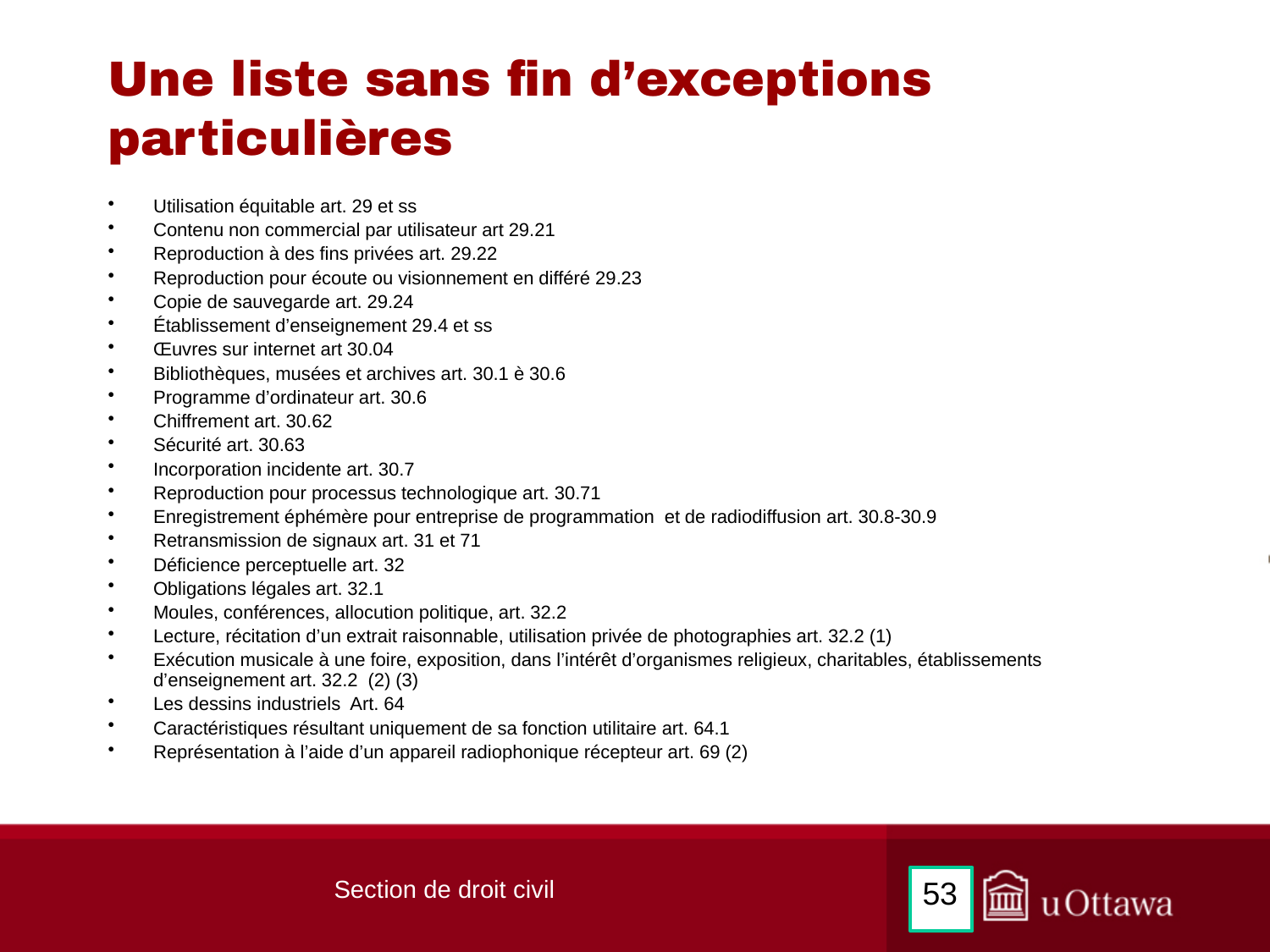

# Une liste sans fin d’exceptions particulières
Utilisation équitable art. 29 et ss
Contenu non commercial par utilisateur art 29.21
Reproduction à des fins privées art. 29.22
Reproduction pour écoute ou visionnement en différé 29.23
Copie de sauvegarde art. 29.24
Établissement d’enseignement 29.4 et ss
Œuvres sur internet art 30.04
Bibliothèques, musées et archives art. 30.1 è 30.6
Programme d’ordinateur art. 30.6
Chiffrement art. 30.62
Sécurité art. 30.63
Incorporation incidente art. 30.7
Reproduction pour processus technologique art. 30.71
Enregistrement éphémère pour entreprise de programmation  et de radiodiffusion art. 30.8-30.9
Retransmission de signaux art. 31 et 71
Déficience perceptuelle art. 32
Obligations légales art. 32.1
Moules, conférences, allocution politique, art. 32.2
Lecture, récitation d’un extrait raisonnable, utilisation privée de photographies art. 32.2 (1)
Exécution musicale à une foire, exposition, dans l’intérêt d’organismes religieux, charitables, établissements d’enseignement art. 32.2  (2) (3)
Les dessins industriels  Art. 64
Caractéristiques résultant uniquement de sa fonction utilitaire art. 64.1
Représentation à l’aide d’un appareil radiophonique récepteur art. 69 (2)
Section de droit civil
53